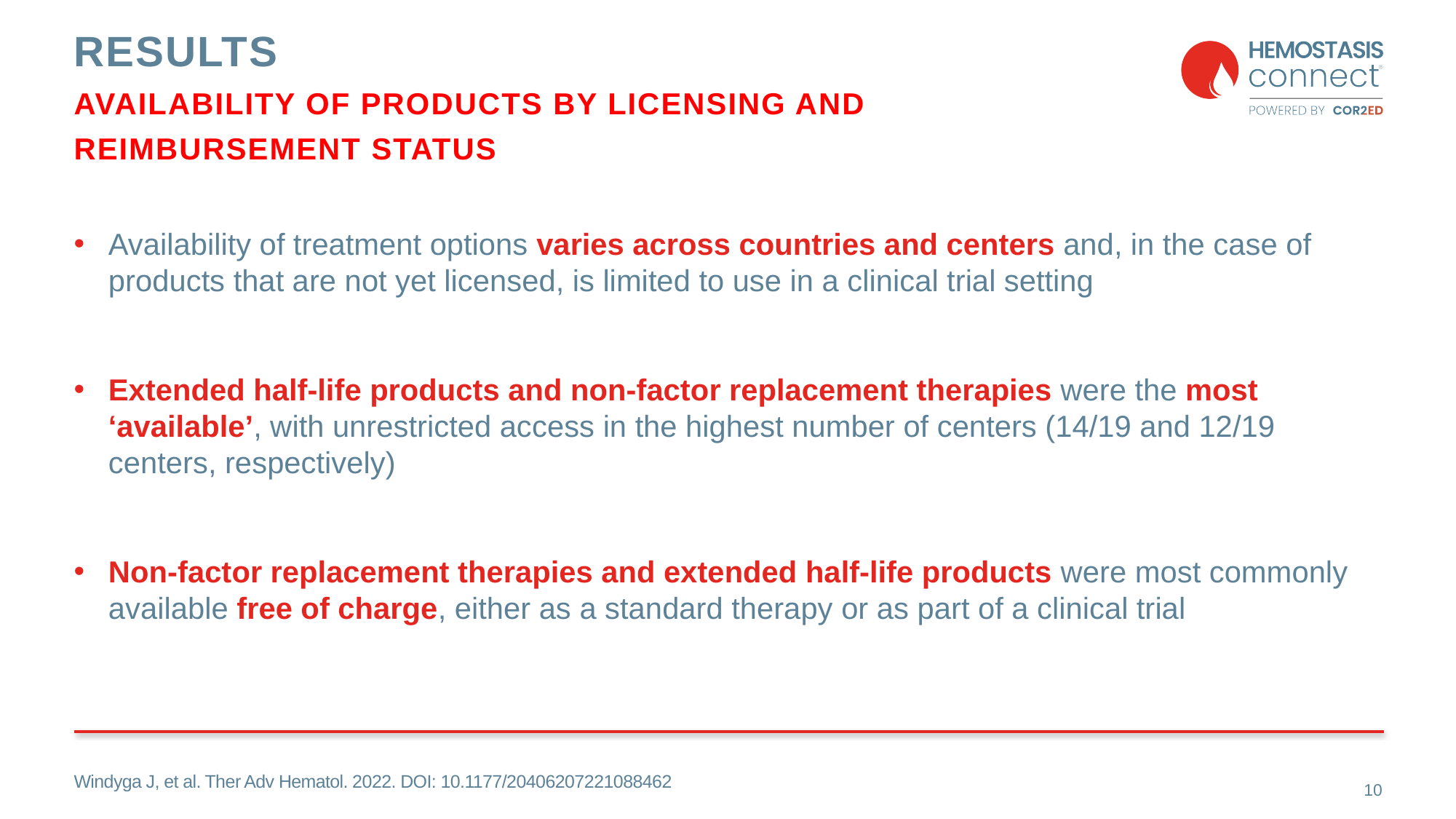

# Results Availability of products by licensing and reimbursement status

Availability of treatment options varies across countries and centers and, in the case of products that are not yet licensed, is limited to use in a clinical trial setting

Extended half-life products and non-factor replacement therapies were the most ‘available’, with unrestricted access in the highest number of centers (14/19 and 12/19 centers, respectively)

Non-factor replacement therapies and extended half-life products were most commonly available free of charge, either as a standard therapy or as part of a clinical trial
Windyga J, et al. Ther Adv Hematol. 2022. DOI: 10.1177/20406207221088462
10